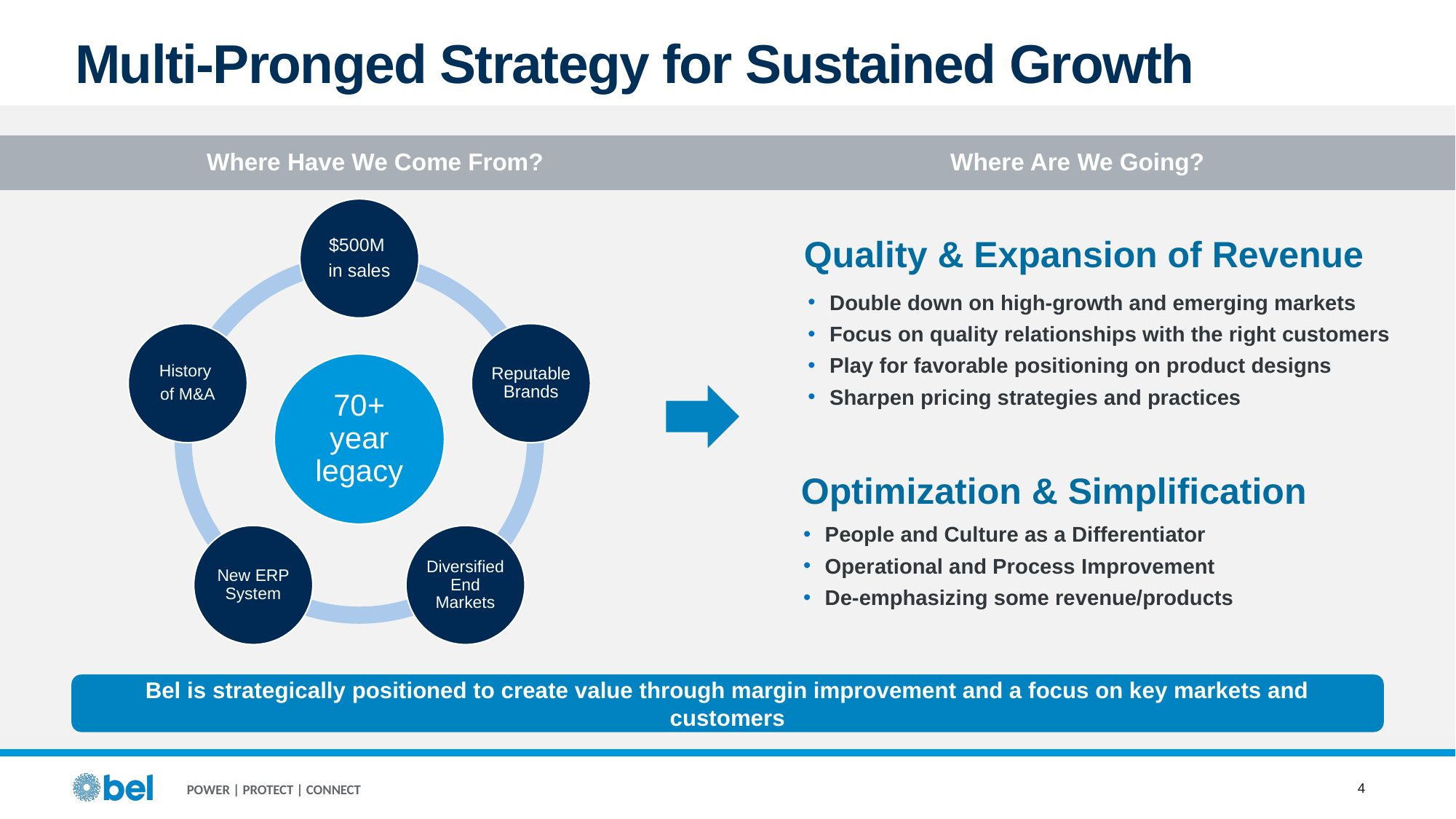

Multi-Pronged Strategy for Sustained Growth

Where Have We Come From?
Where Are We Going?
70+ year legacy
$500M
in sales
Reputable Brands
Diversified End Markets
New ERP System
History
of M&A
Quality & Expansion of Revenue
Double down on high-growth and emerging markets
Focus on quality relationships with the right customers
Play for favorable positioning on product designs
Sharpen pricing strategies and practices

Optimization & Simplification
People and Culture as a Differentiator
Operational and Process Improvement
De-emphasizing some revenue/products
Bel is strategically positioned to create value through margin improvement and a focus on key markets and customers